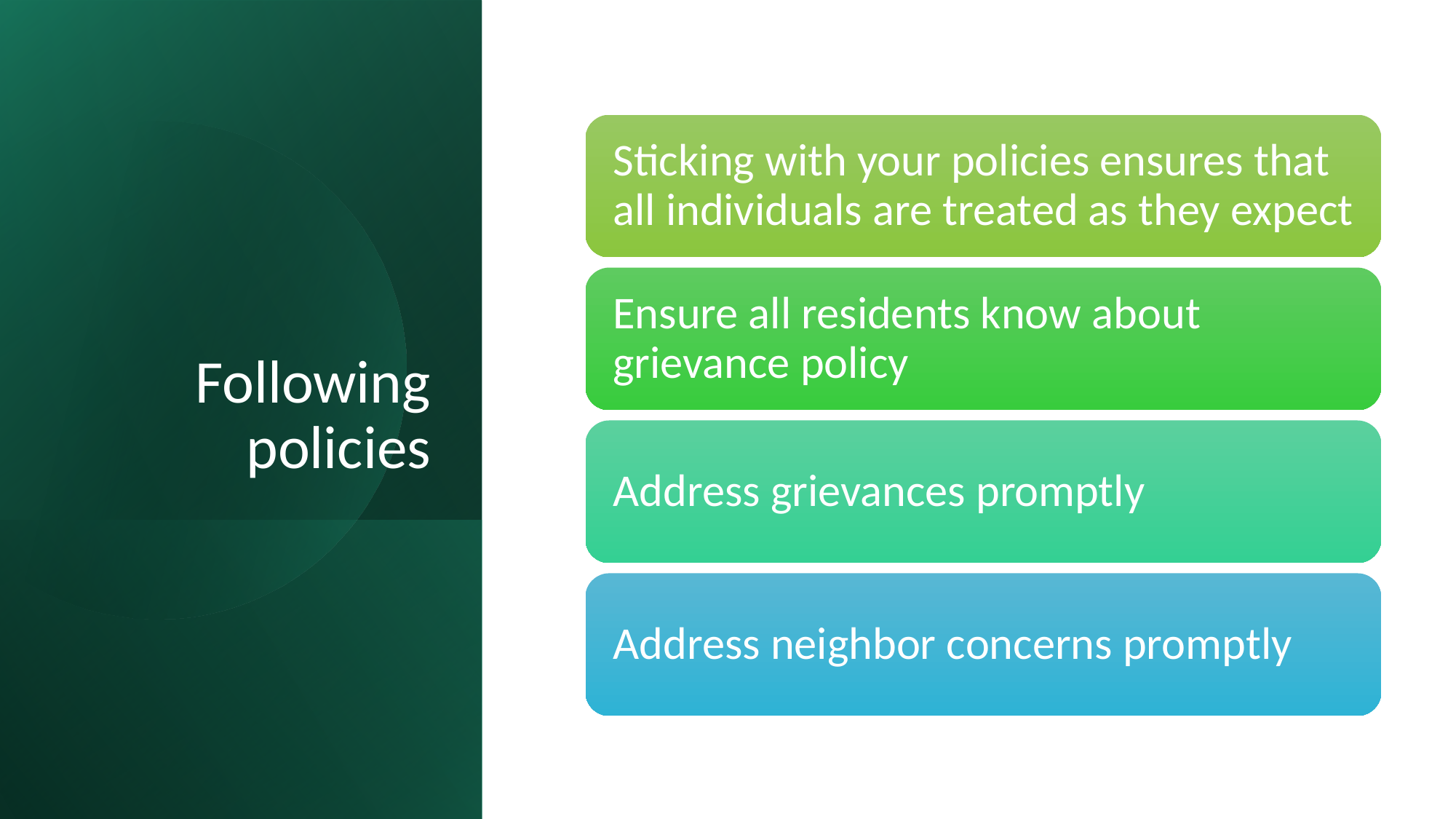

Sticking with your policies ensures that all individuals are treated as they expect
Ensure all residents know about grievance policy
Address grievances promptly
Address neighbor concerns promptly

# Following policies